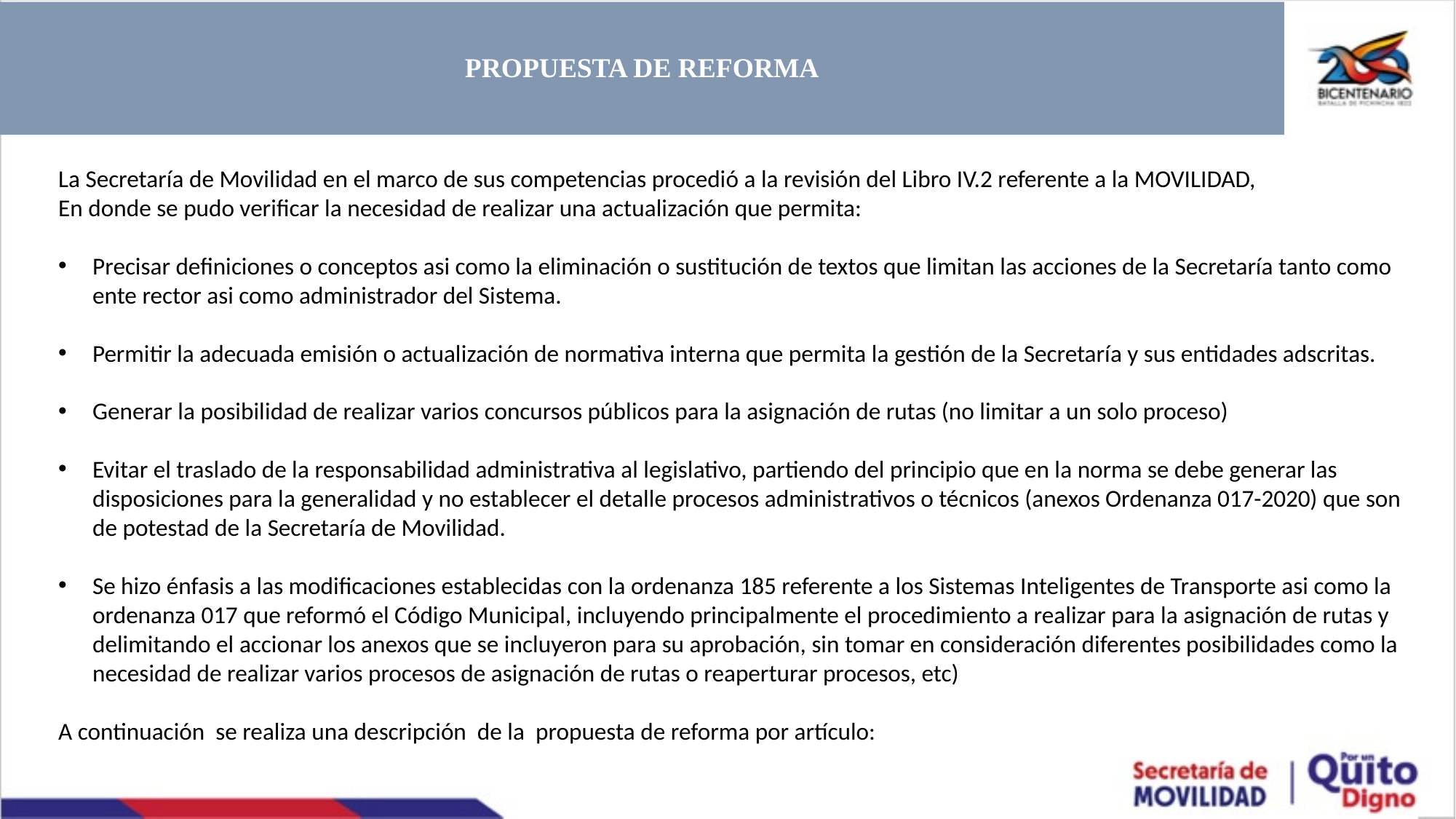

PROPUESTA DE REFORMA
La Secretaría de Movilidad en el marco de sus competencias procedió a la revisión del Libro IV.2 referente a la MOVILIDAD,
En donde se pudo verificar la necesidad de realizar una actualización que permita:

Precisar definiciones o conceptos asi como la eliminación o sustitución de textos que limitan las acciones de la Secretaría tanto como ente rector asi como administrador del Sistema.

Permitir la adecuada emisión o actualización de normativa interna que permita la gestión de la Secretaría y sus entidades adscritas.

Generar la posibilidad de realizar varios concursos públicos para la asignación de rutas (no limitar a un solo proceso)

Evitar el traslado de la responsabilidad administrativa al legislativo, partiendo del principio que en la norma se debe generar las disposiciones para la generalidad y no establecer el detalle procesos administrativos o técnicos (anexos Ordenanza 017-2020) que son de potestad de la Secretaría de Movilidad.

Se hizo énfasis a las modificaciones establecidas con la ordenanza 185 referente a los Sistemas Inteligentes de Transporte asi como la ordenanza 017 que reformó el Código Municipal, incluyendo principalmente el procedimiento a realizar para la asignación de rutas y delimitando el accionar los anexos que se incluyeron para su aprobación, sin tomar en consideración diferentes posibilidades como la necesidad de realizar varios procesos de asignación de rutas o reaperturar procesos, etc)

A continuación  se realiza una descripción  de la  propuesta de reforma por artículo: